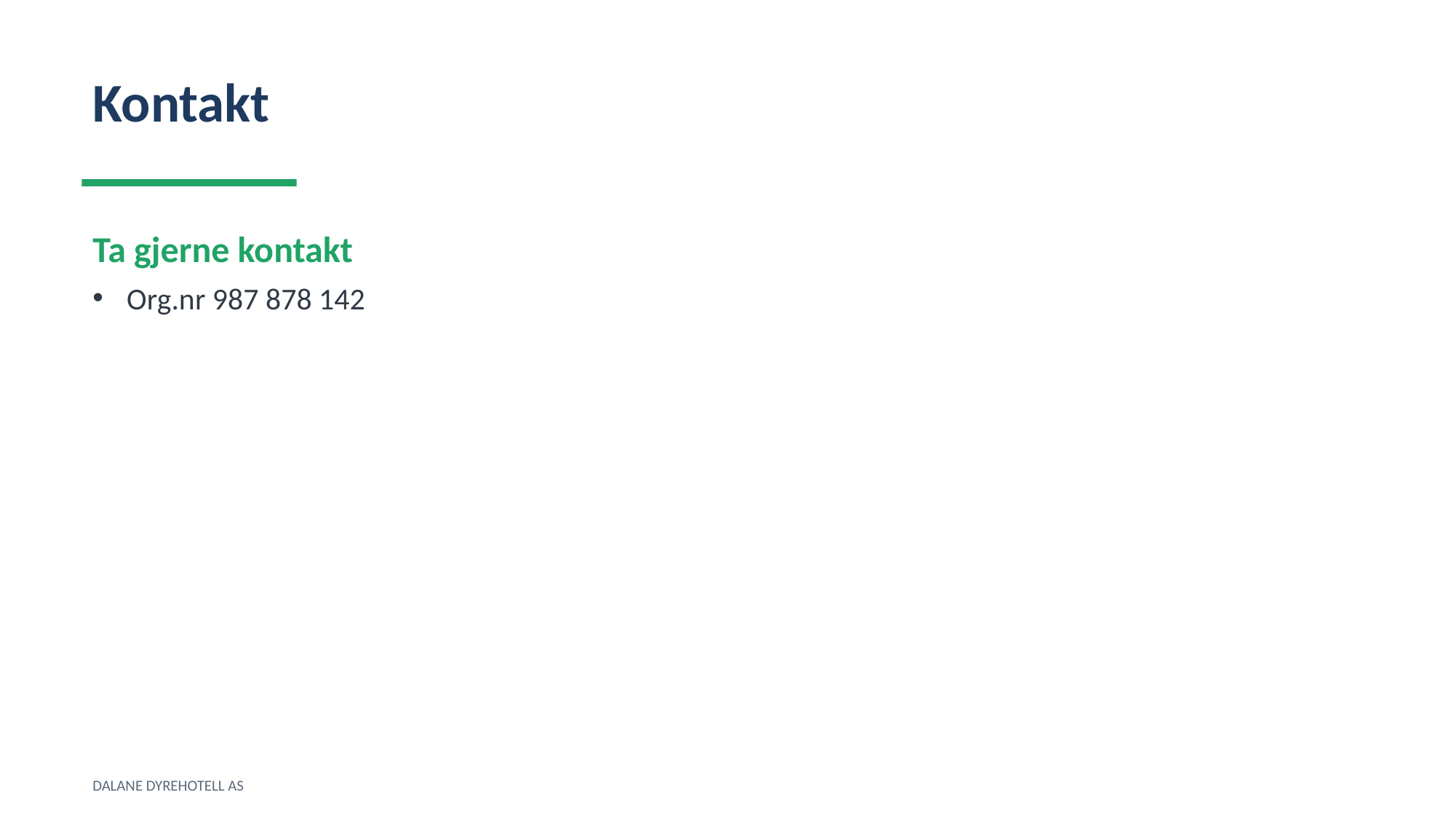

Kontakt

Ta gjerne kontakt
Org.nr 987 878 142
DALANE DYREHOTELL AS